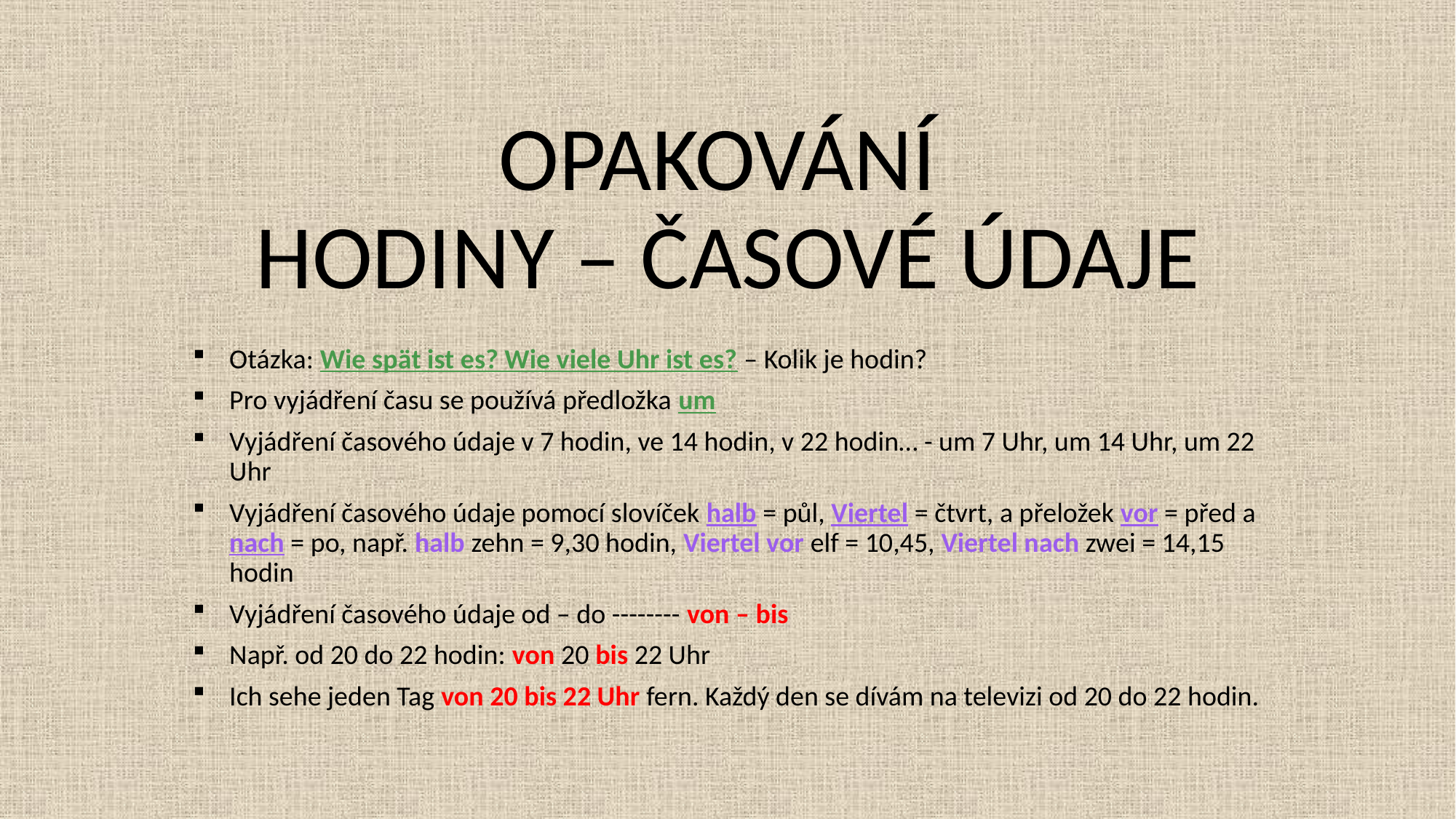

# OPAKOVÁNÍ HODINY – ČASOVÉ ÚDAJE
Otázka: Wie spӓt ist es? Wie viele Uhr ist es? – Kolik je hodin?
Pro vyjádření času se používá předložka um
Vyjádření časového údaje v 7 hodin, ve 14 hodin, v 22 hodin… - um 7 Uhr, um 14 Uhr, um 22 Uhr
Vyjádření časového údaje pomocí slovíček halb = půl, Viertel = čtvrt, a přeložek vor = před a nach = po, např. halb zehn = 9,30 hodin, Viertel vor elf = 10,45, Viertel nach zwei = 14,15 hodin
Vyjádření časového údaje od – do -------- von – bis
Např. od 20 do 22 hodin: von 20 bis 22 Uhr
Ich sehe jeden Tag von 20 bis 22 Uhr fern. Každý den se dívám na televizi od 20 do 22 hodin.